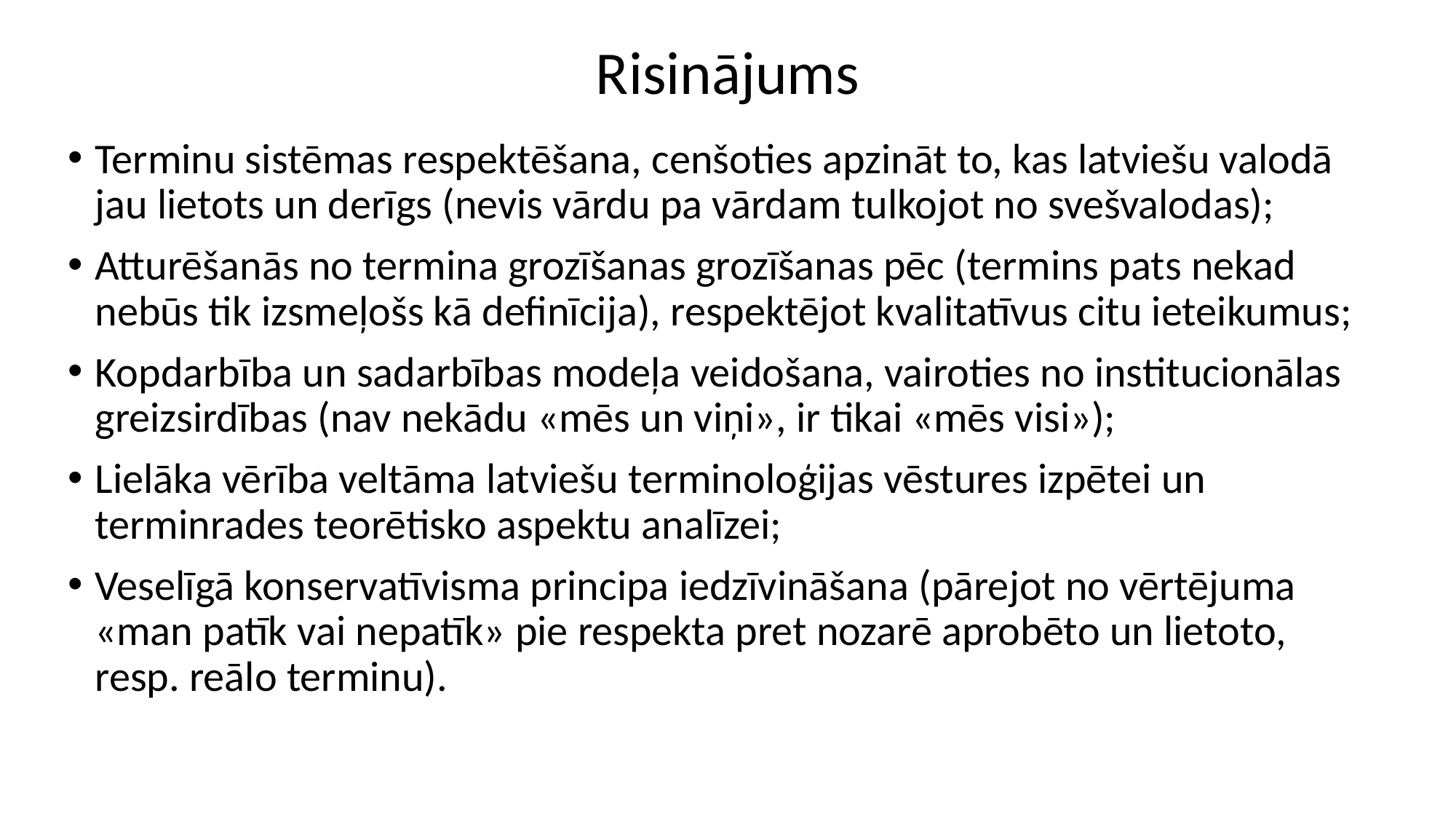

# Risinājums
Terminu sistēmas respektēšana, cenšoties apzināt to, kas latviešu valodā jau lietots un derīgs (nevis vārdu pa vārdam tulkojot no svešvalodas);
Atturēšanās no termina grozīšanas grozīšanas pēc (termins pats nekad nebūs tik izsmeļošs kā definīcija), respektējot kvalitatīvus citu ieteikumus;
Kopdarbība un sadarbības modeļa veidošana, vairoties no institucionālas greizsirdības (nav nekādu «mēs un viņi», ir tikai «mēs visi»);
Lielāka vērība veltāma latviešu terminoloģijas vēstures izpētei un terminrades teorētisko aspektu analīzei;
Veselīgā konservatīvisma principa iedzīvināšana (pārejot no vērtējuma «man patīk vai nepatīk» pie respekta pret nozarē aprobēto un lietoto, resp. reālo terminu).